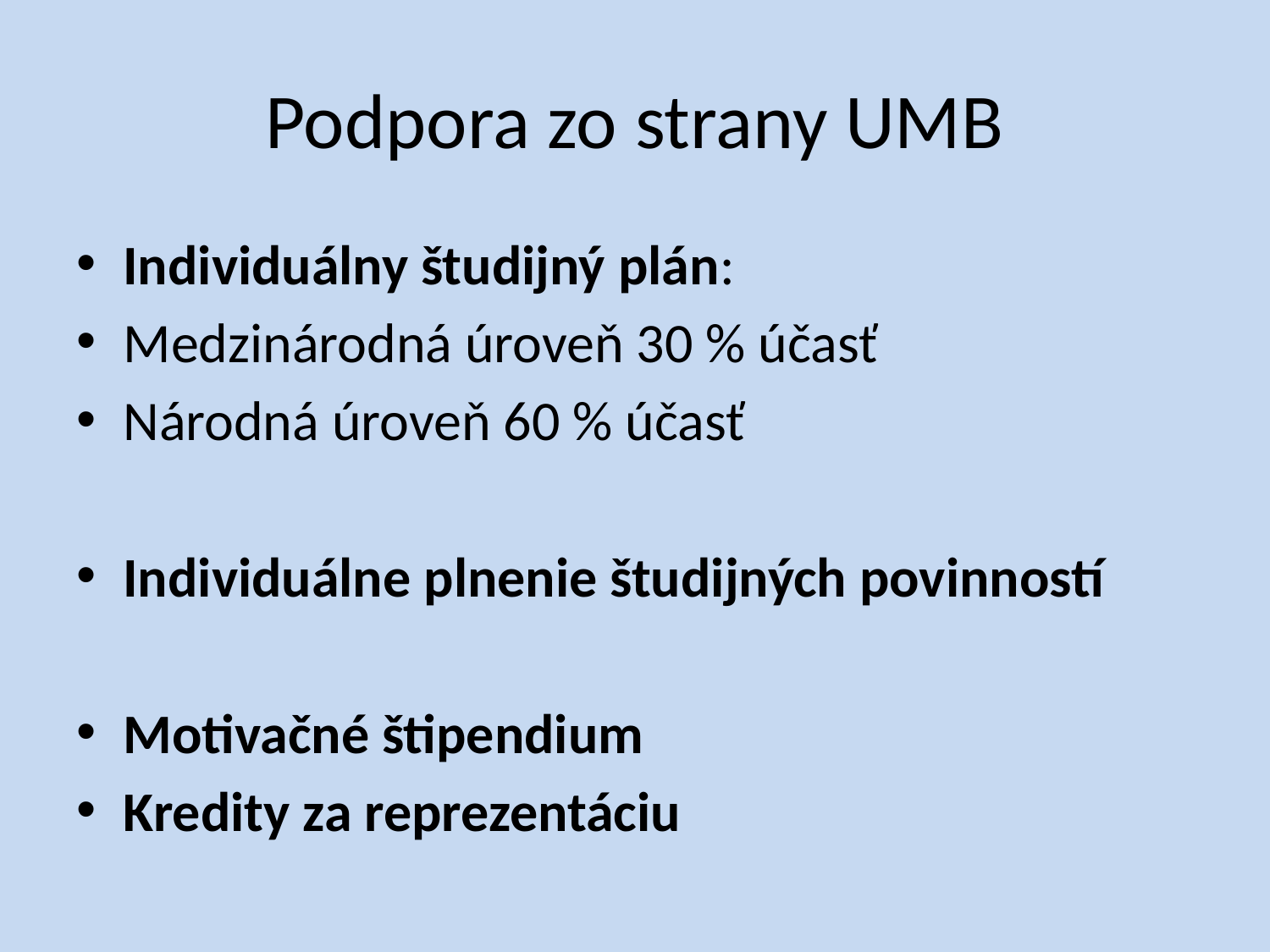

# Podpora zo strany UMB
Individuálny študijný plán:
Medzinárodná úroveň 30 % účasť
Národná úroveň 60 % účasť

Individuálne plnenie študijných povinností

Motivačné štipendium
Kredity za reprezentáciu